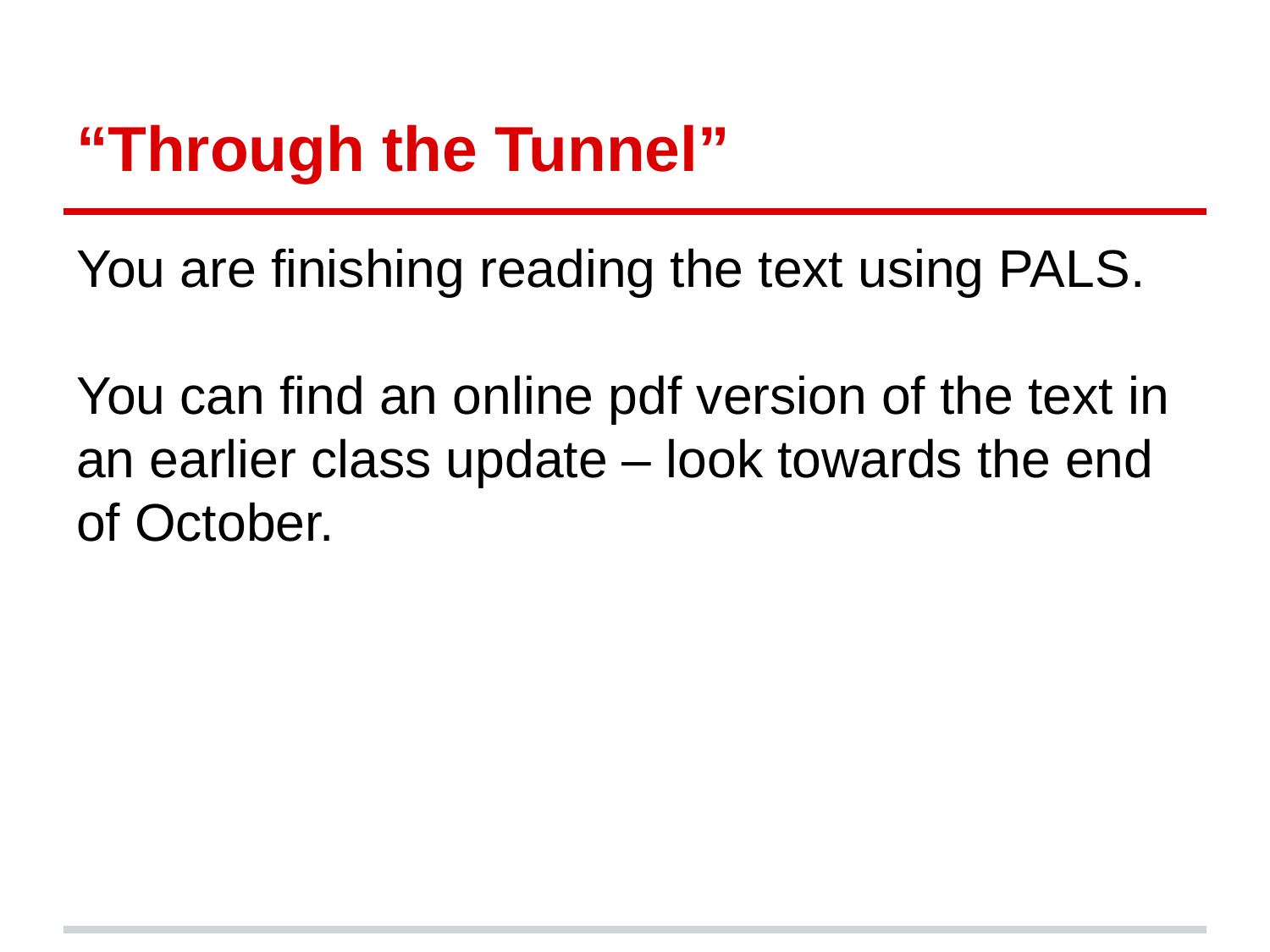

# “Through the Tunnel”
You are finishing reading the text using PALS.

You can find an online pdf version of the text in an earlier class update – look towards the end of October.